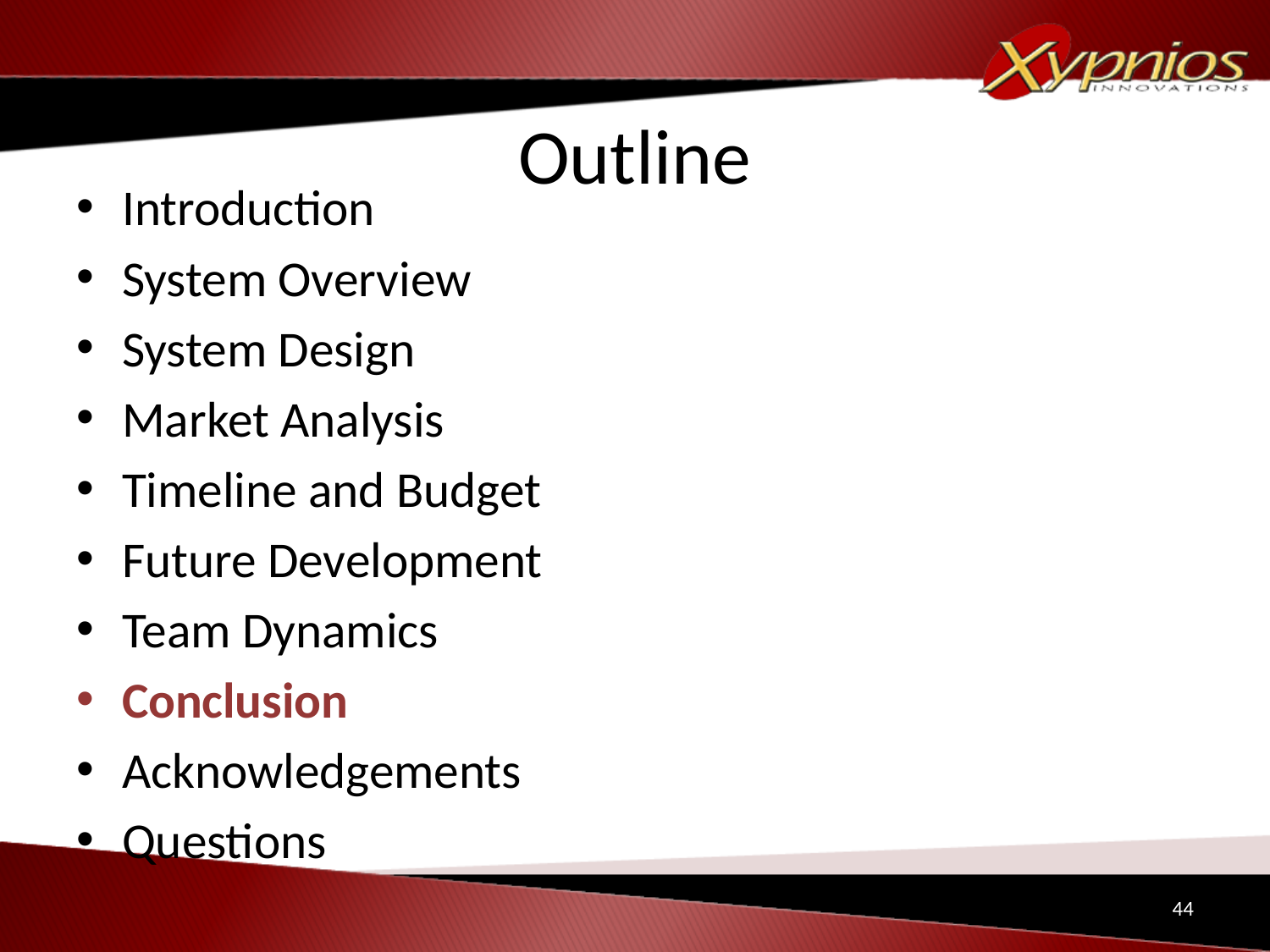

# Outline
Introduction
System Overview
System Design
Market Analysis
Timeline and Budget
Future Development
Team Dynamics
Conclusion
Acknowledgements
Questions

44